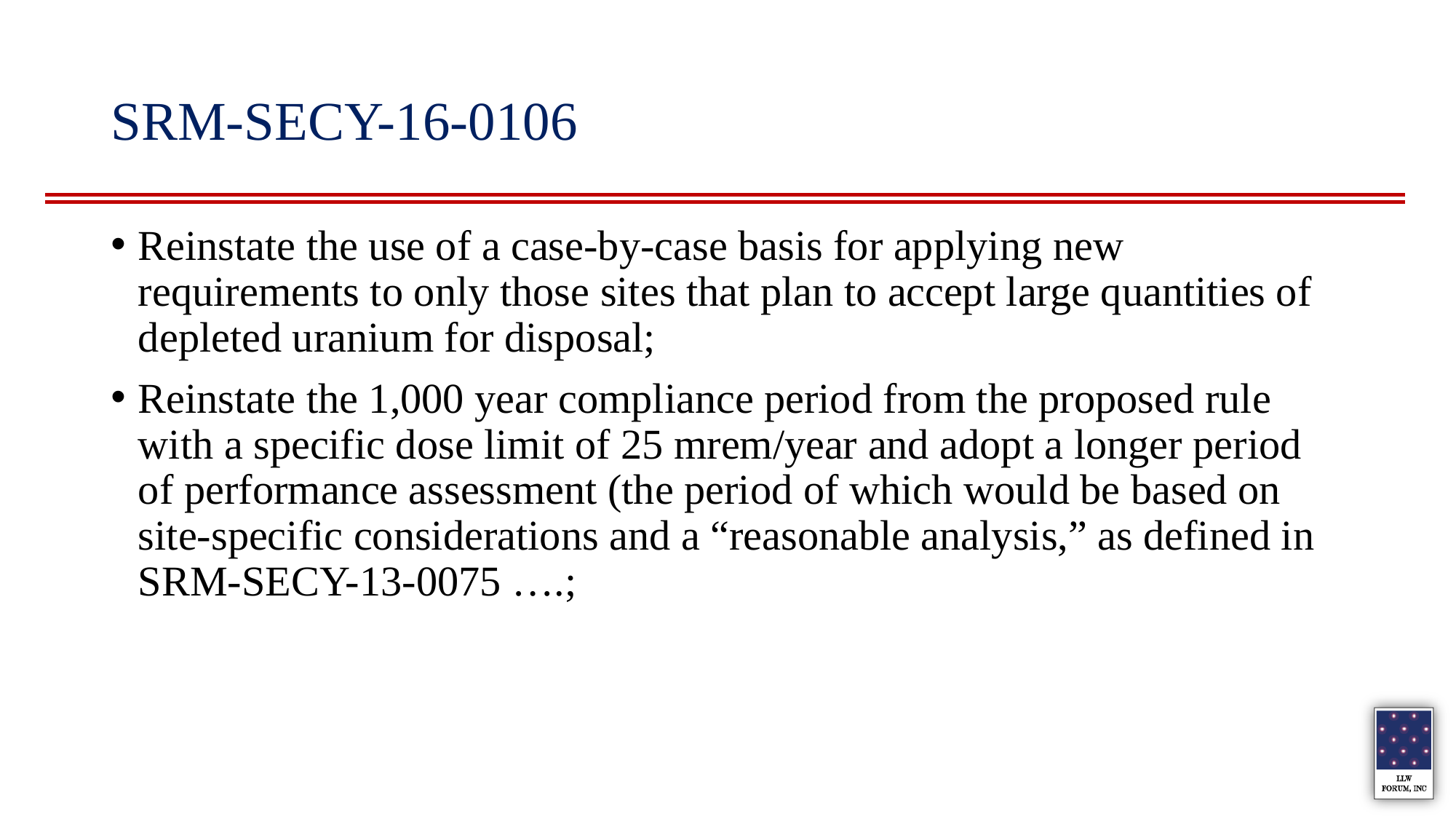

# SRM-SECY-16-0106
Reinstate the use of a case-by-case basis for applying new requirements to only those sites that plan to accept large quantities of depleted uranium for disposal;
Reinstate the 1,000 year compliance period from the proposed rule with a specific dose limit of 25 mrem/year and adopt a longer period of performance assessment (the period of which would be based on site-specific considerations and a “reasonable analysis,” as defined in SRM-SECY-13-0075 ….;